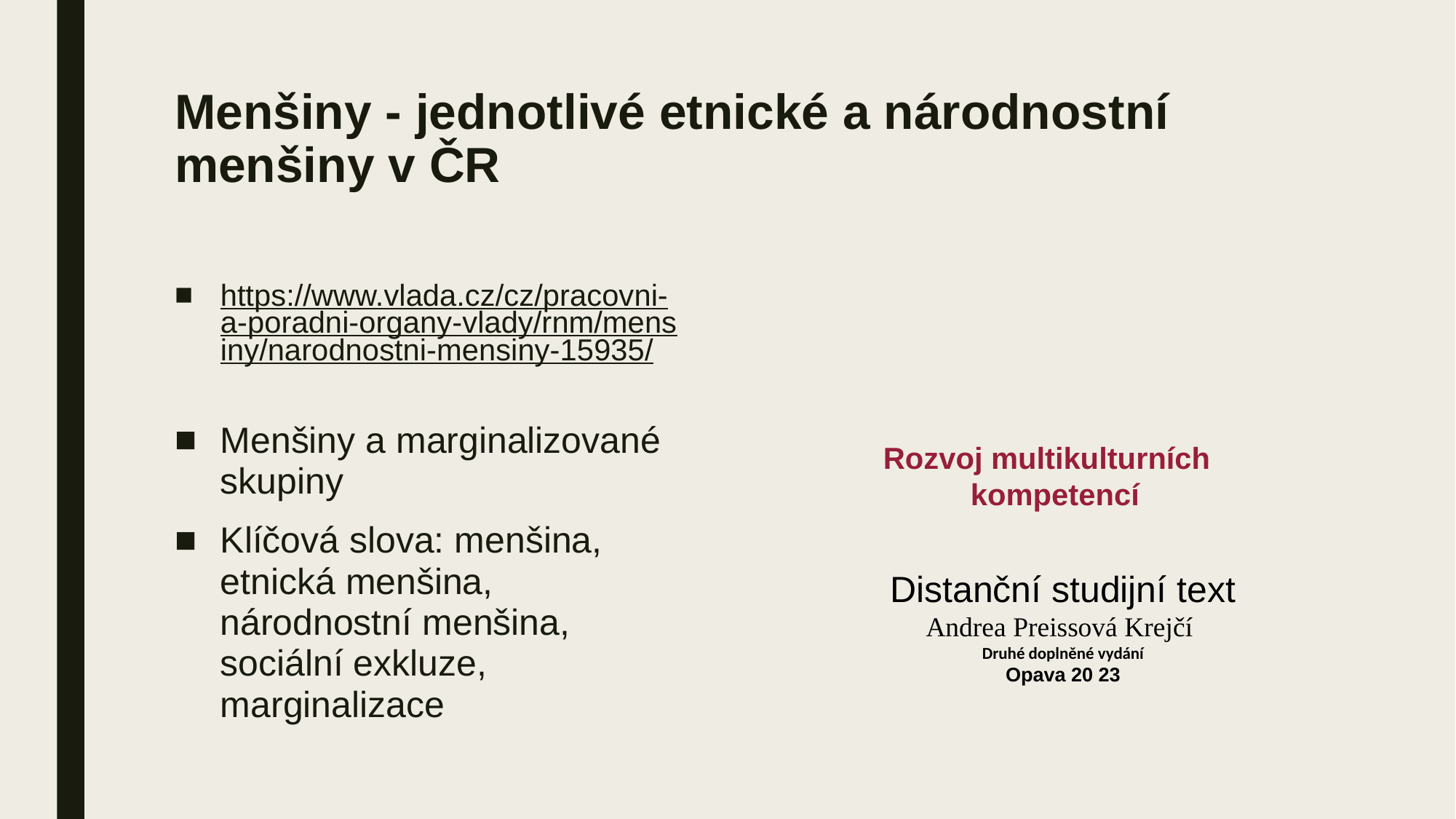

# Menšiny - jednotlivé etnické a národnostní menšiny v ČR
https://www.vlada.cz/cz/pracovni-a-poradni-organy-vlady/rnm/mensiny/narodnostni-mensiny-15935/
Menšiny a marginalizované skupiny
Klíčová slova: menšina, etnická menšina, národnostní menšina, sociální exkluze, marginalizace

Rozvoj multikulturních
kompetencí

Distanční studijní text
Andrea Preissová Krejčí
Druhé doplněné vydání
Opava 20 23